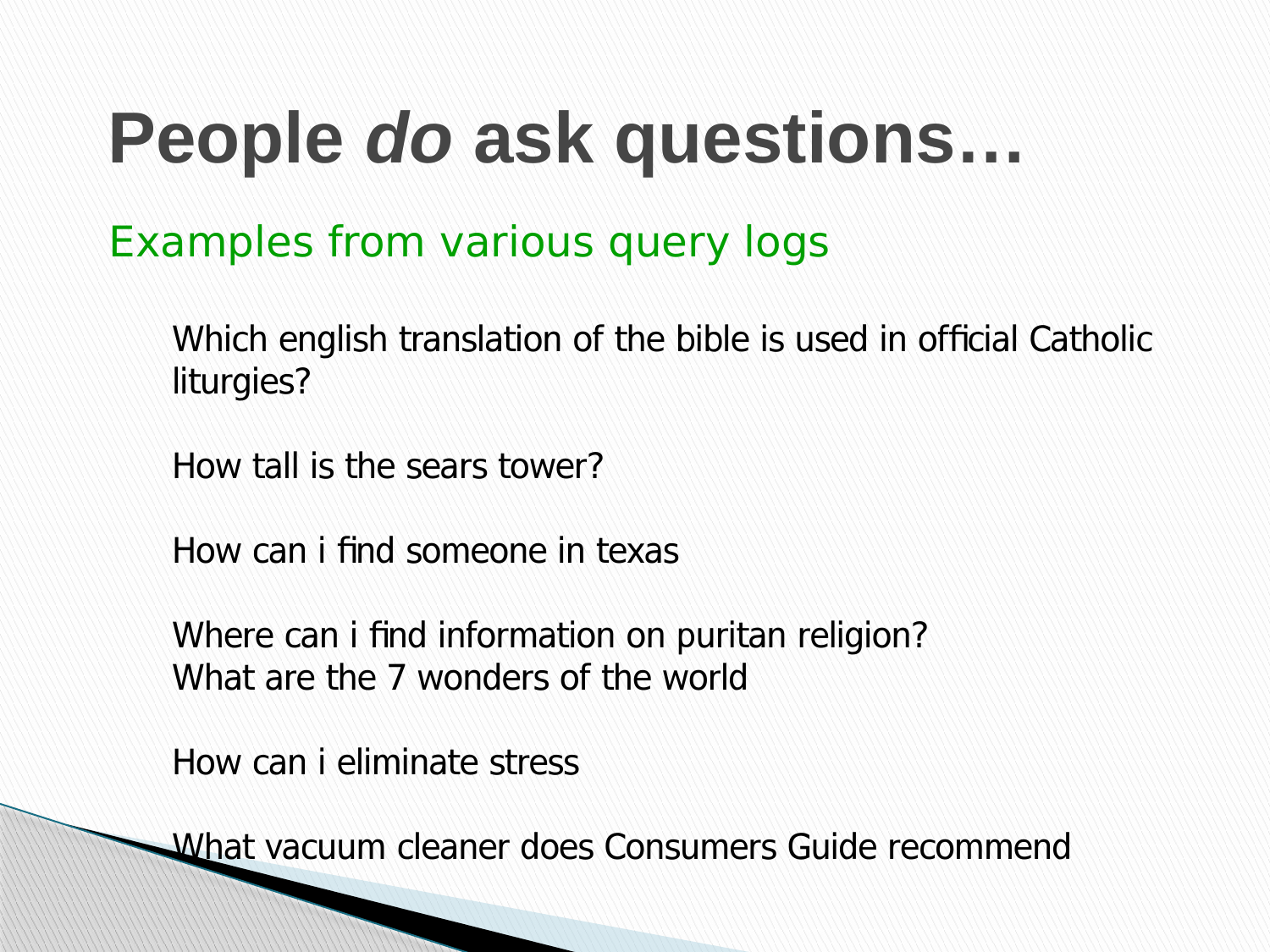

# People do ask questions…
Examples from various query logs

Which english translation of the bible is used in official Catholic liturgies?

How tall is the sears tower?

How can i find someone in texas

Where can i find information on puritan religion?
What are the 7 wonders of the world

How can i eliminate stress

What vacuum cleaner does Consumers Guide recommend